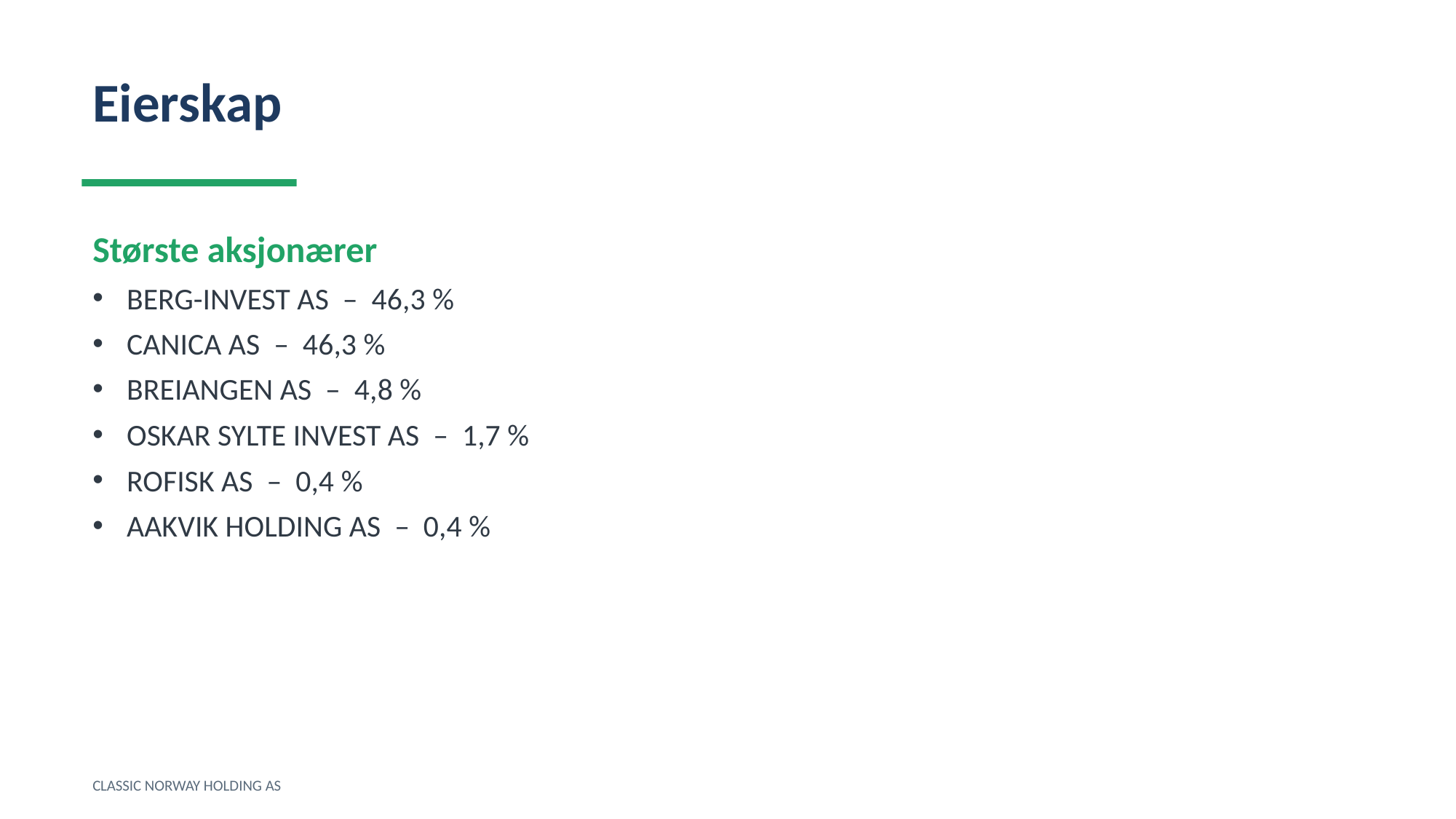

Eierskap

Største aksjonærer
BERG-INVEST AS  –  46,3 %
CANICA AS  –  46,3 %
BREIANGEN AS  –  4,8 %
OSKAR SYLTE INVEST AS  –  1,7 %
ROFISK AS  –  0,4 %
AAKVIK HOLDING AS  –  0,4 %
CLASSIC NORWAY HOLDING AS